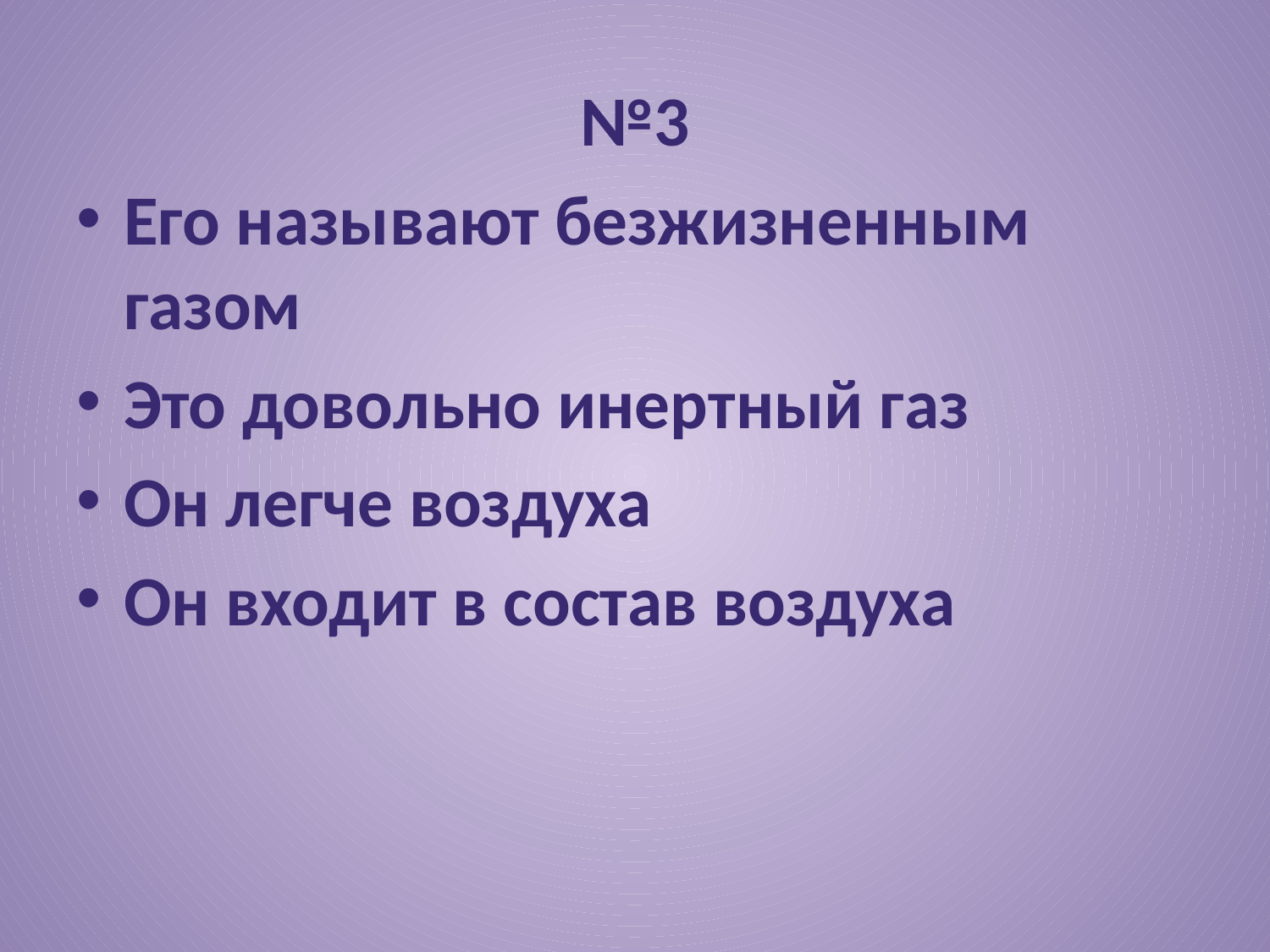

№3
Его называют безжизненным газом
Это довольно инертный газ
Он легче воздуха
Он входит в состав воздуха